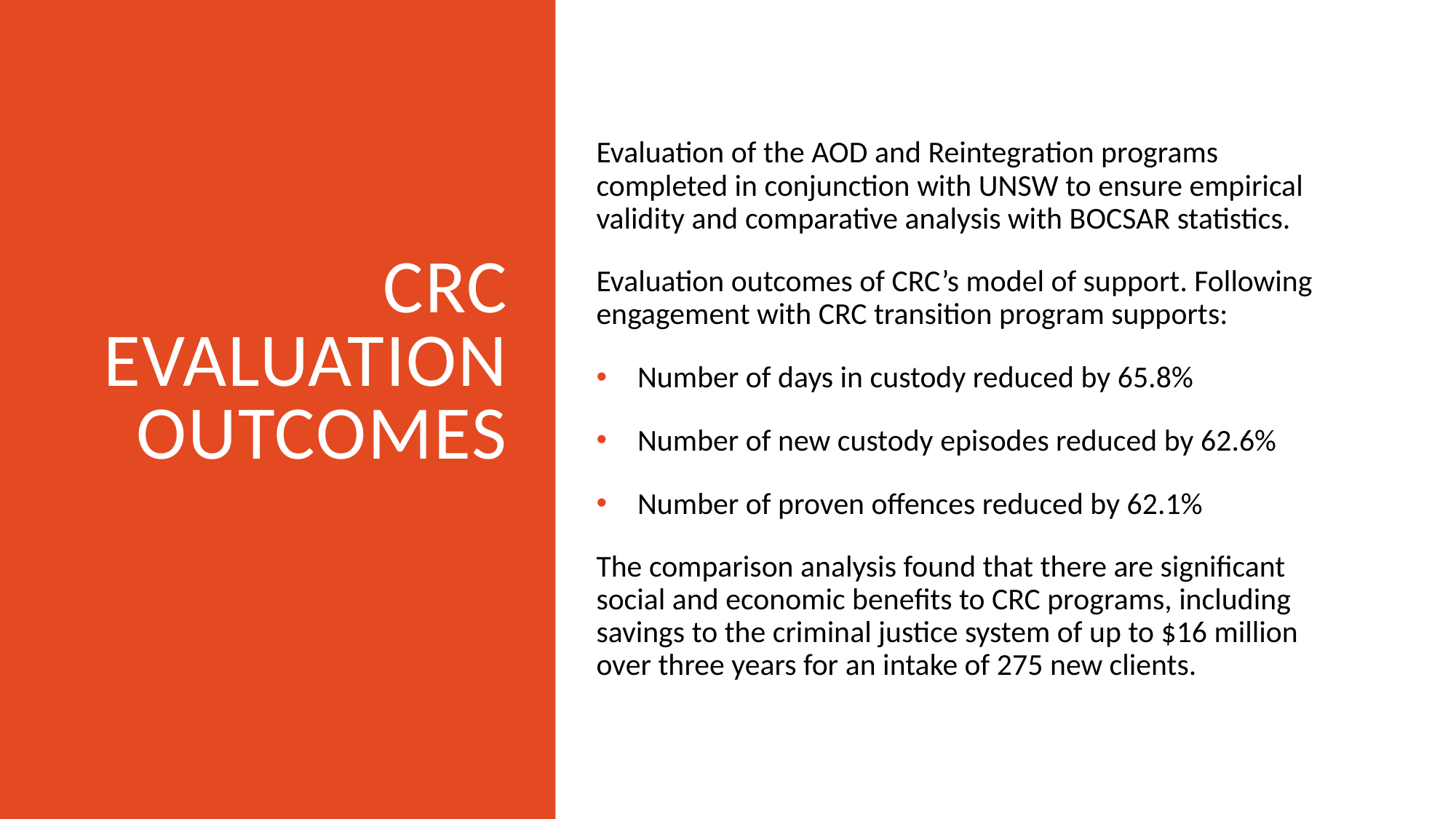

CRC
Evaluation Outcomes
Evaluation of the AOD and Reintegration programs completed in conjunction with UNSW to ensure empirical validity and comparative analysis with BOCSAR statistics.
Evaluation outcomes of CRC’s model of support. Following engagement with CRC transition program supports:
Number of days in custody reduced by 65.8%
Number of new custody episodes reduced by 62.6%
Number of proven offences reduced by 62.1%
The comparison analysis found that there are significant social and economic benefits to CRC programs, including savings to the criminal justice system of up to $16 million over three years for an intake of 275 new clients.